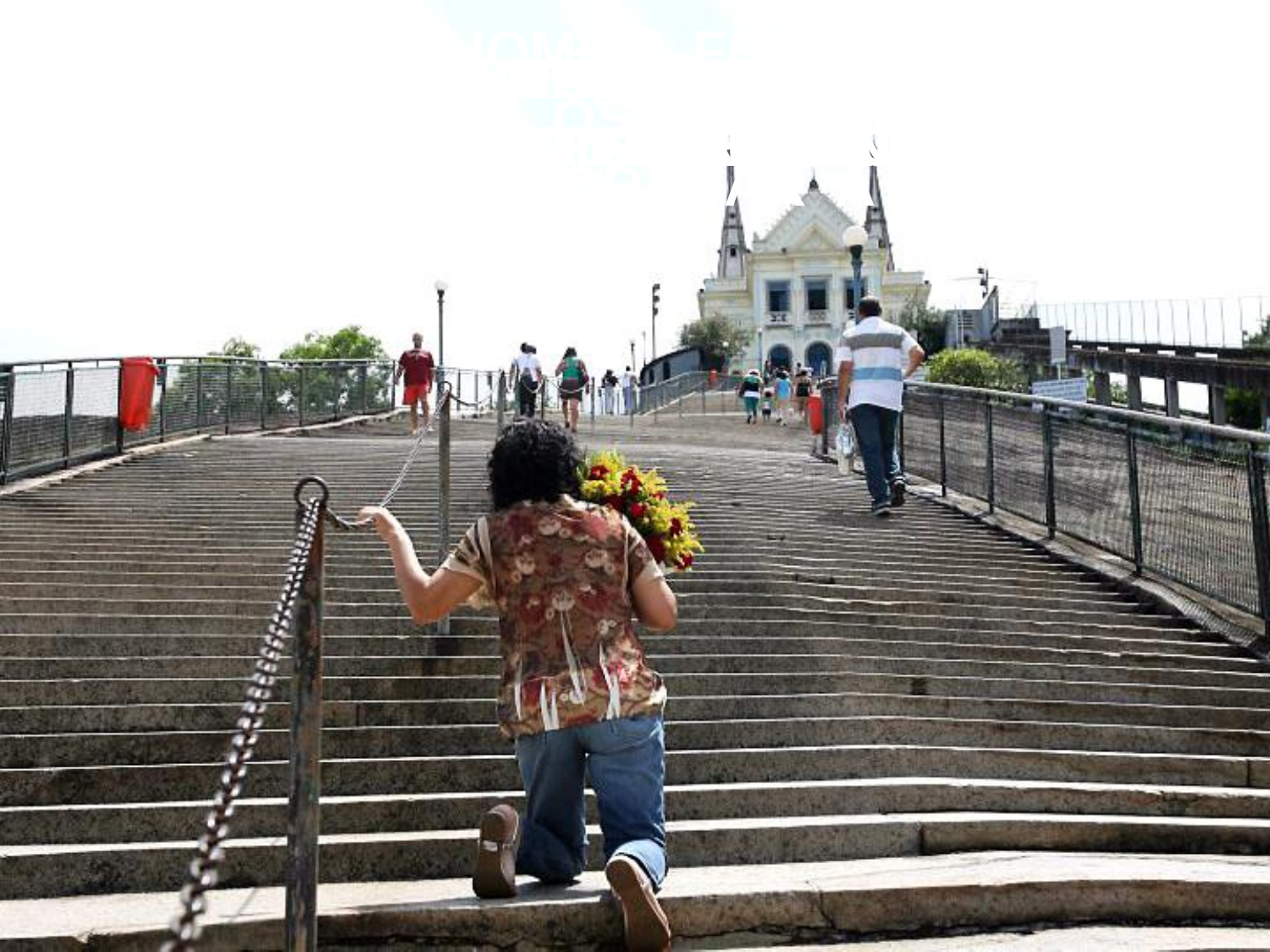

COMO  O  HOMEM  FOI  LEVADO  A
CRER  QUE  OS  SACRÍFICIOS
PUDESSEM  AGRADAR  A  DEUS?
SACRIFÍCIOS
 O  MELHOR  MEIO  DE  HONRAR  O  CRIADOR  É  FAZENDO  O  BEM.
INCOMPREENSÃO  DE  DEUS  COMO
SENDO  FONTE  DE  BONDADE.
IDEIA  ERRÔNEA  QUANTO  À  MANEIRA
DE  AGRADAR  A  DEUS.
O  SACRIFÍCIO  AGRADÁVEL  A  DEUS  É
O  DO  NOSSO  ORGULHO  E  EGOÍSMO.